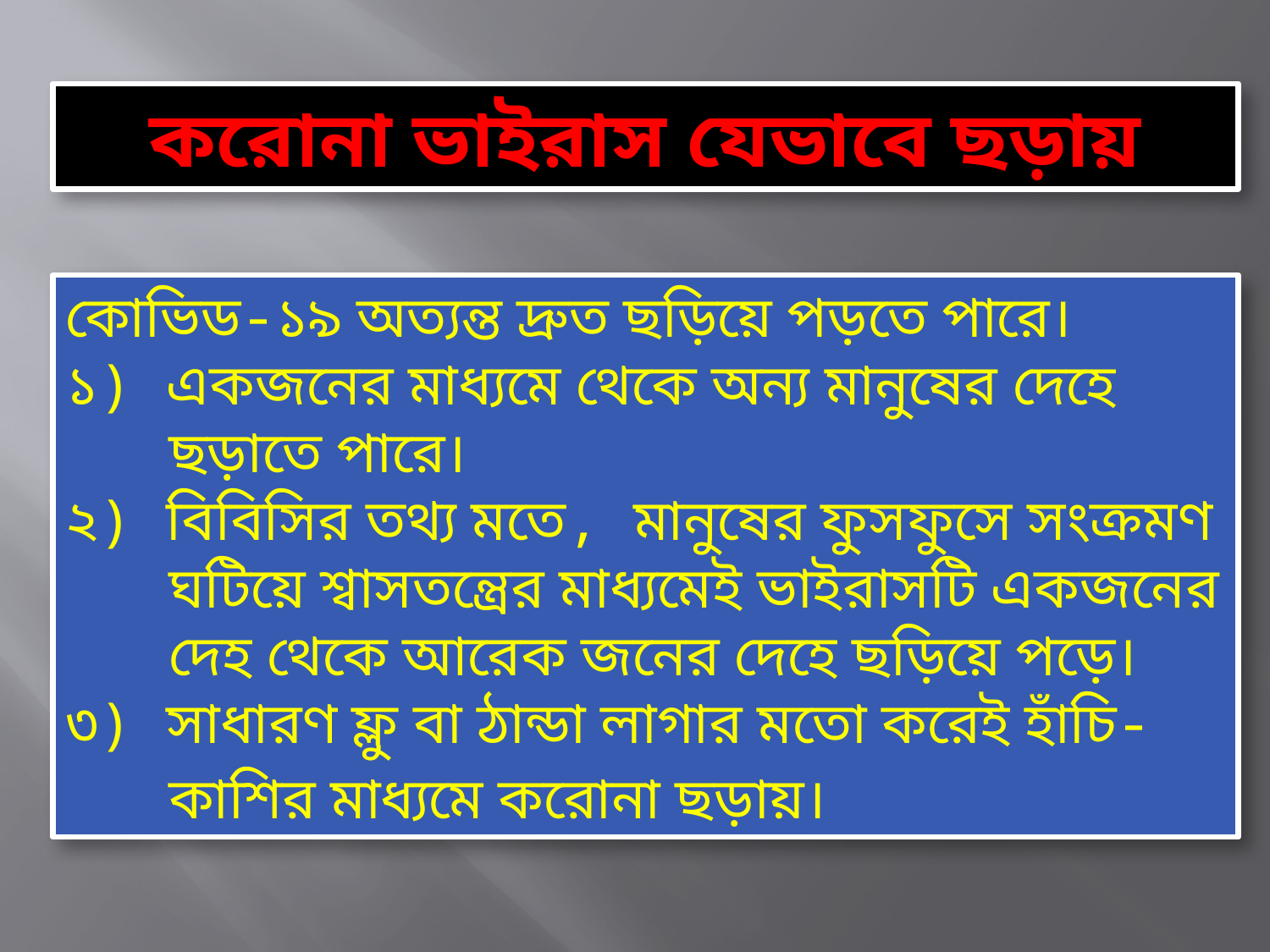

করোনা ভাইরাস যেভাবে ছড়ায়
কোভিড-১৯ অত্যন্ত দ্রুত ছড়িয়ে পড়তে পারে।
১) একজনের মাধ্যমে থেকে অন্য মানুষের দেহে ছড়াতে পারে।
২) বিবিসির তথ্য মতে, মানুষের ফুসফুসে সংক্রমণ ঘটিয়ে শ্বাসতন্ত্রের মাধ্যমেই ভাইরাসটি একজনের দেহ থেকে আরেক জনের দেহে ছড়িয়ে পড়ে।
৩) সাধারণ ফ্লু বা ঠান্ডা লাগার মতো করেই হাঁচি-কাশির মাধ্যমে করোনা ছড়ায়।